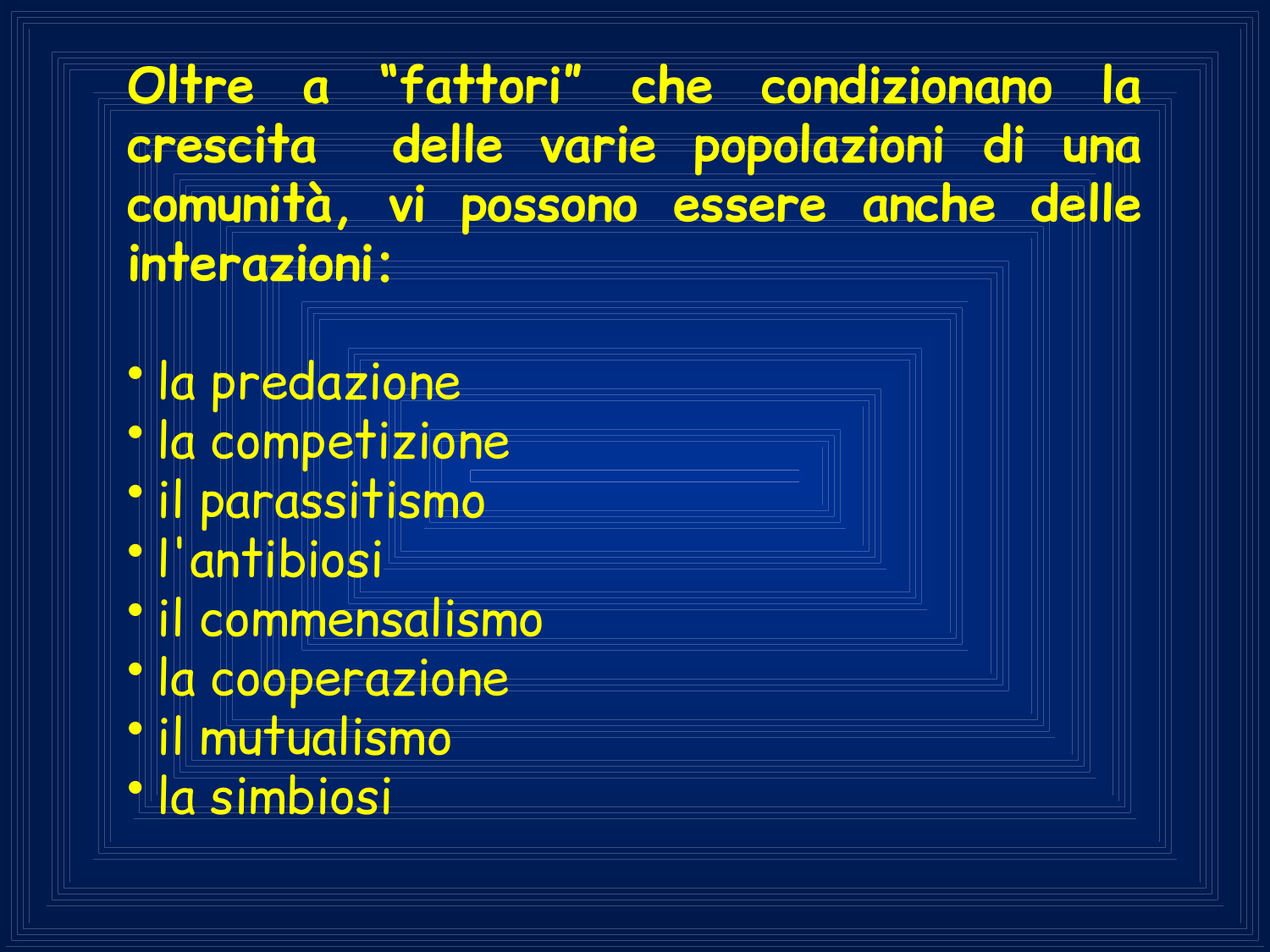

Oltre a “fattori” che condizionano la crescita  delle varie popolazioni di una comunità, vi possono essere anche delle interazioni:

la predazione
la competizione
il parassitismo
l'antibiosi
il commensalismo
la cooperazione
il mutualismo
la simbiosi